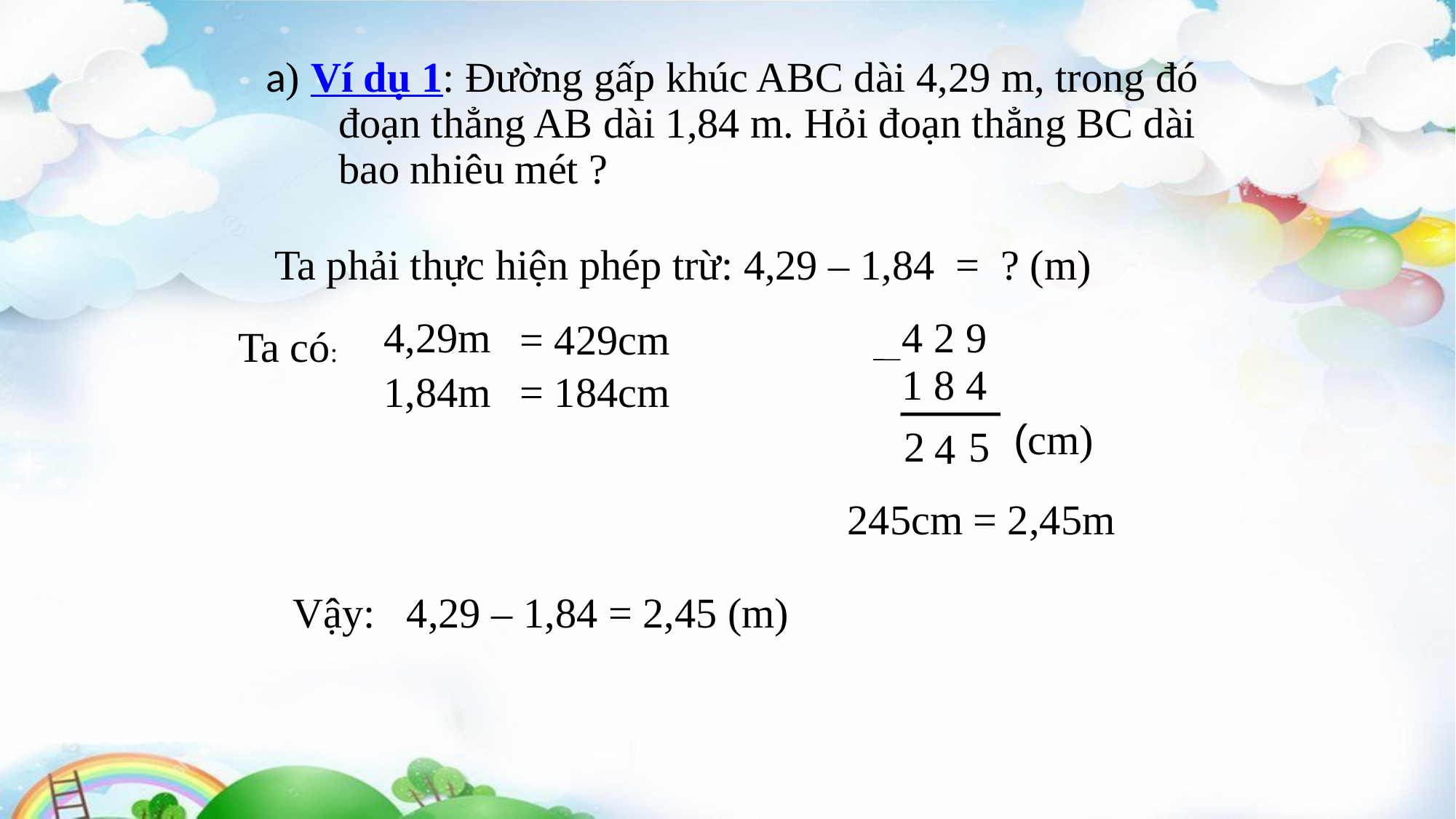

a) Ví dụ 1: Đường gấp khúc ABC dài 4,29 m, trong đó đoạn thẳng AB dài 1,84 m. Hỏi đoạn thẳng BC dài bao nhiêu mét ?

Ta phải thực hiện phép trừ: 4,29 – 1,84  =  ? (m)
4,29m
4 2 9
= 429cm
Ta có:

1 8 4

1,84m
= 184cm
 (cm)

2
5
4
245cm = 2,45m
Vậy:   4,29 – 1,84 = 2,45 (m)